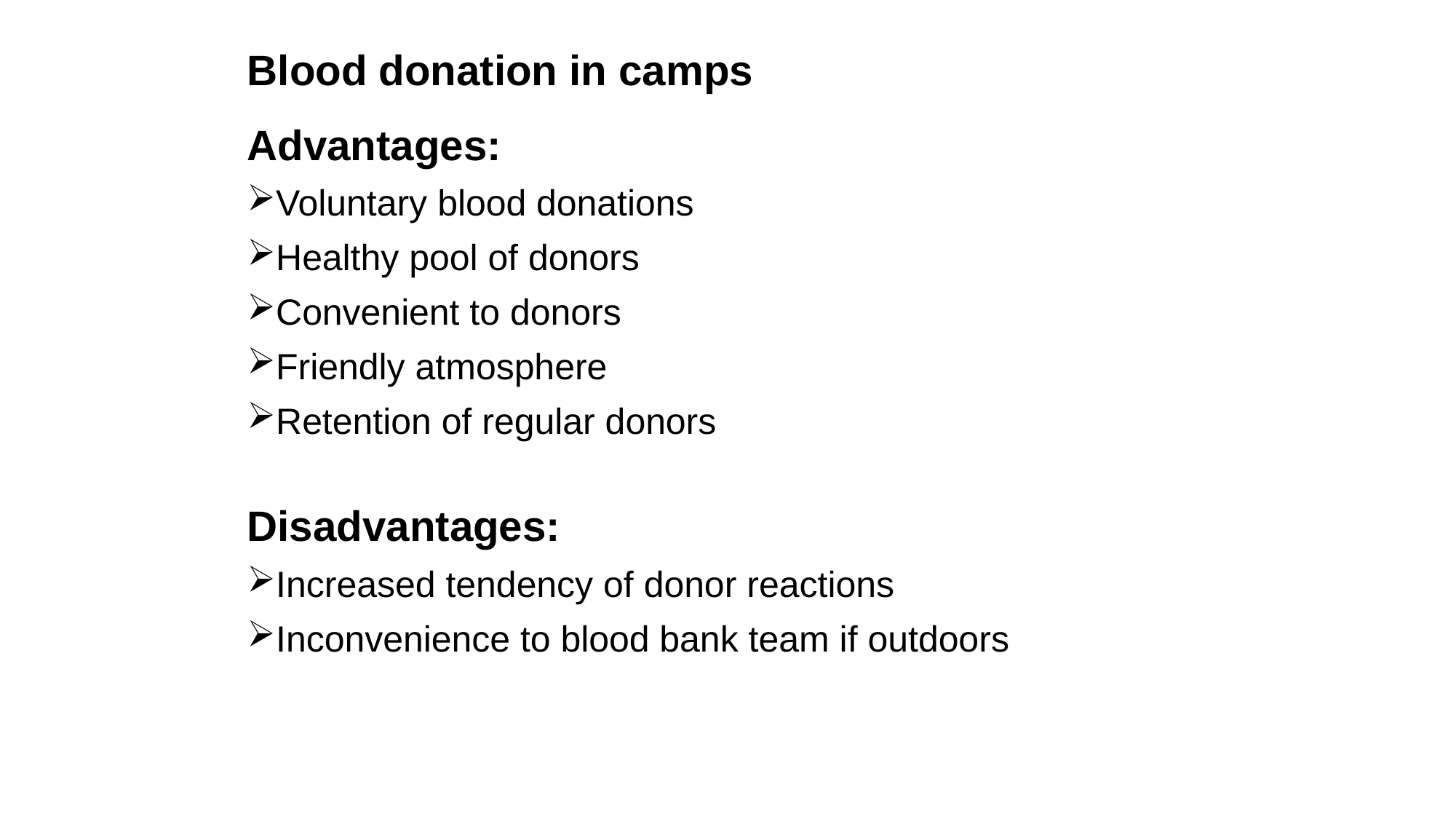

# Blood donation in camps
Advantages:
Voluntary blood donations
Healthy pool of donors
Convenient to donors
Friendly atmosphere
Retention of regular donors

Disadvantages:
Increased tendency of donor reactions
Inconvenience to blood bank team if outdoors